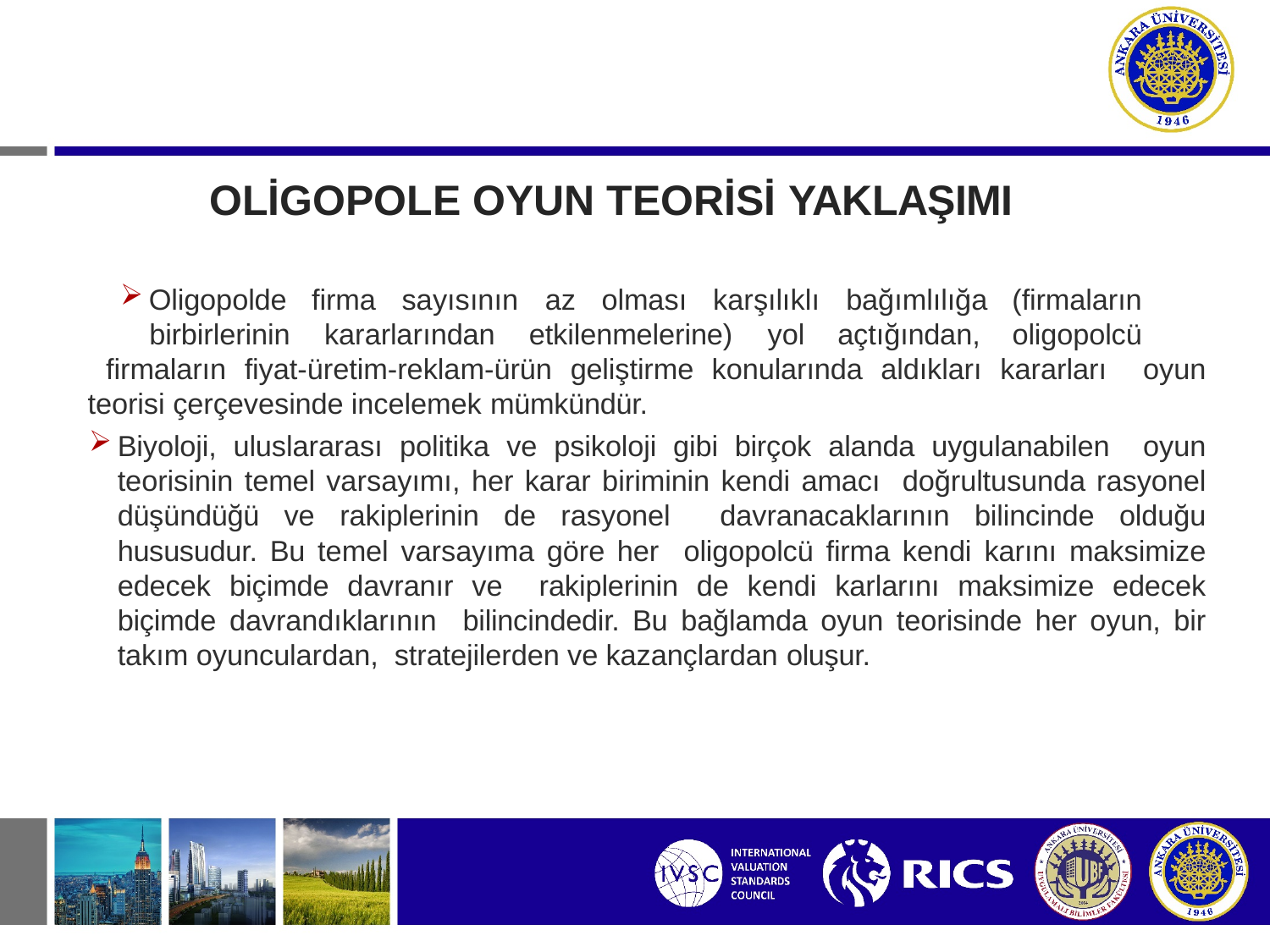

# OLİGOPOLE OYUN TEORİSİ YAKLAŞIMI
Oligopolde
birbirlerinin
firma
bağımlılığa
kararlarından	etkilenmelerine)	yol	açtığından,
sayısının	az	olması	karşılıklı
(firmaların
oligopolcü
 firmaların fiyat-üretim-reklam-ürün geliştirme konularında aldıkları kararları  oyun teorisi çerçevesinde incelemek mümkündür.
Biyoloji, uluslararası politika ve psikoloji gibi birçok alanda uygulanabilen  oyun teorisinin temel varsayımı, her karar biriminin kendi amacı  doğrultusunda rasyonel düşündüğü ve rakiplerinin de rasyonel  davranacaklarının bilincinde olduğu hususudur. Bu temel varsayıma göre her  oligopolcü firma kendi karını maksimize edecek biçimde davranır ve  rakiplerinin de kendi karlarını maksimize edecek biçimde davrandıklarının  bilincindedir. Bu bağlamda oyun teorisinde her oyun, bir takım oyunculardan,  stratejilerden ve kazançlardan oluşur.